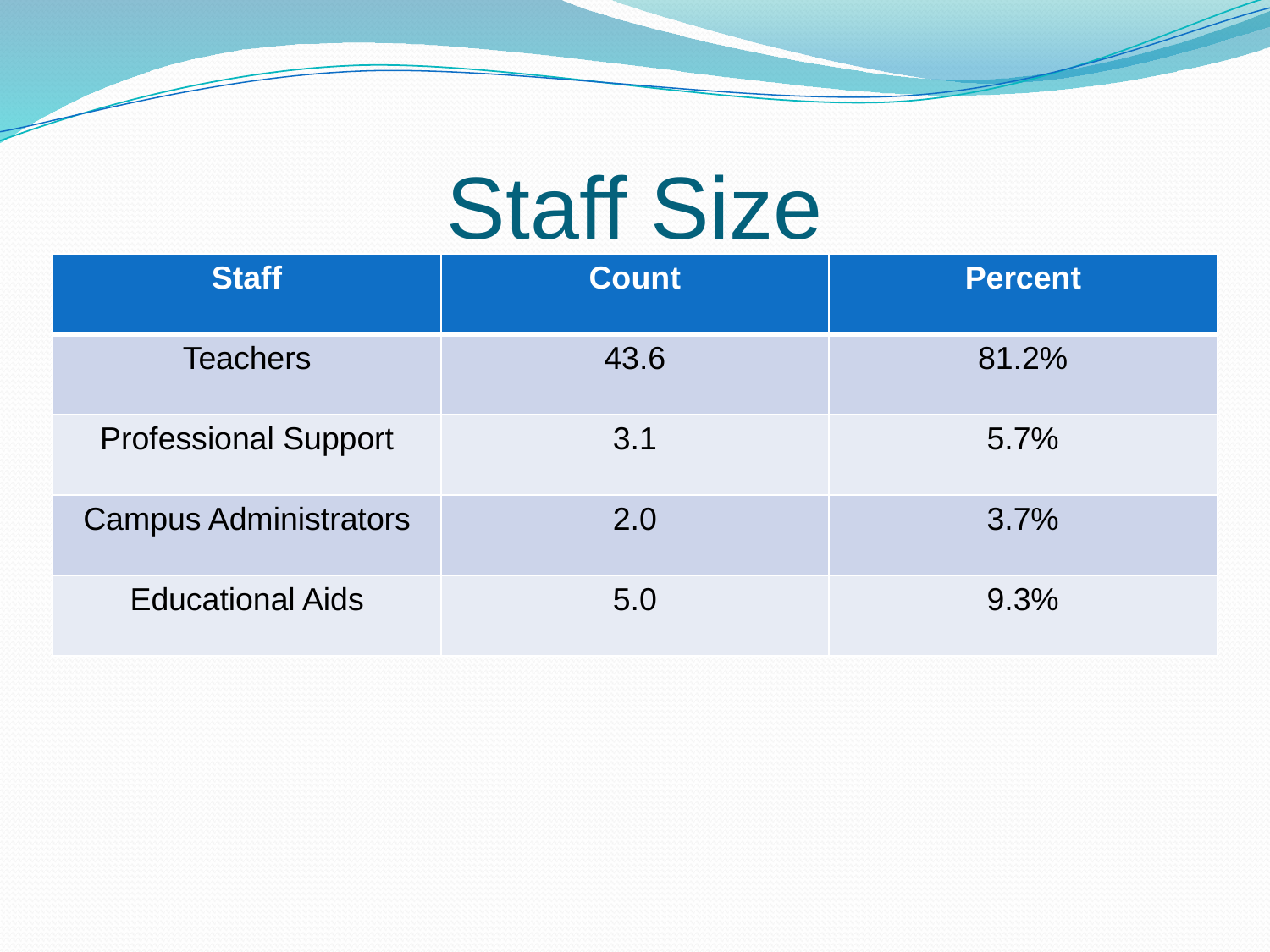

# Staff Size
| Staff | Count | Percent |
| --- | --- | --- |
| Teachers | 43.6 | 81.2% |
| Professional Support | 3.1 | 5.7% |
| Campus Administrators | 2.0 | 3.7% |
| Educational Aids | 5.0 | 9.3% |